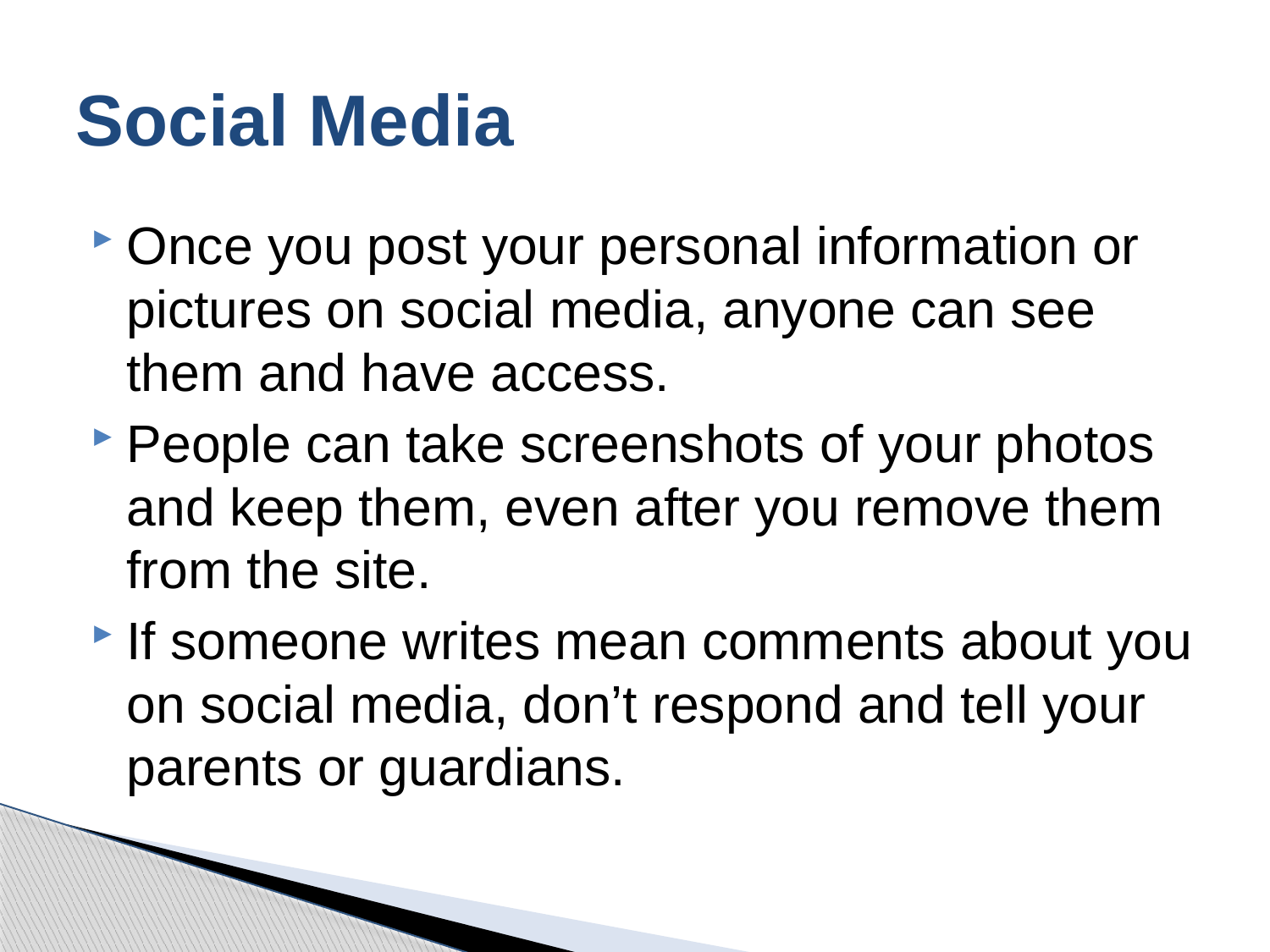

# Social Media
Once you post your personal information or pictures on social media, anyone can see them and have access.
People can take screenshots of your photos and keep them, even after you remove them from the site.
If someone writes mean comments about you on social media, don’t respond and tell your parents or guardians.